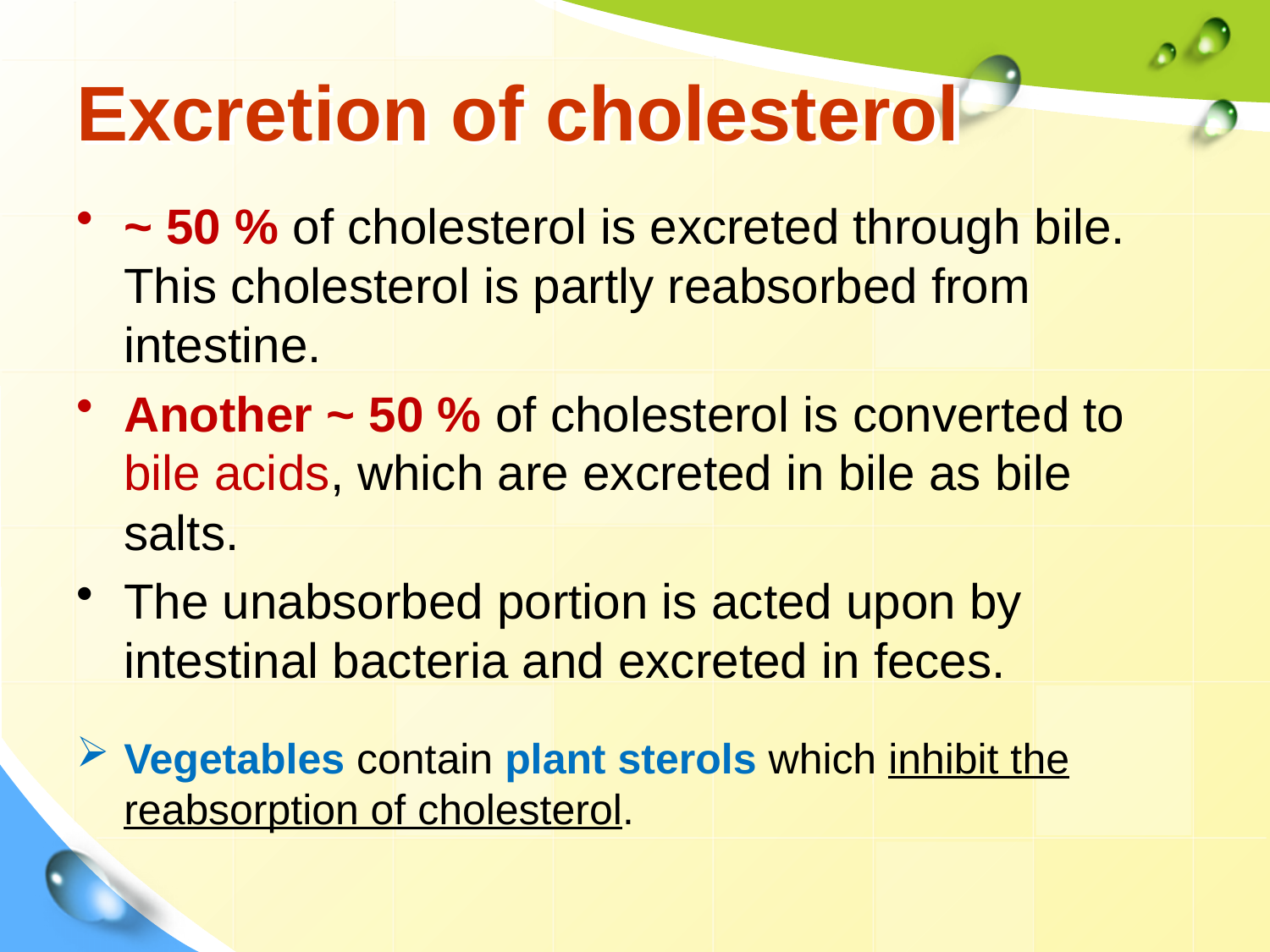

# Excretion of cholesterol
~ 50 % of cholesterol is excreted through bile. This cholesterol is partly reabsorbed from intestine.
Another ~ 50 % of cholesterol is converted to bile acids, which are excreted in bile as bile salts.
The unabsorbed portion is acted upon by intestinal bacteria and excreted in feces.

Vegetables contain plant sterols which inhibit the reabsorption of cholesterol.